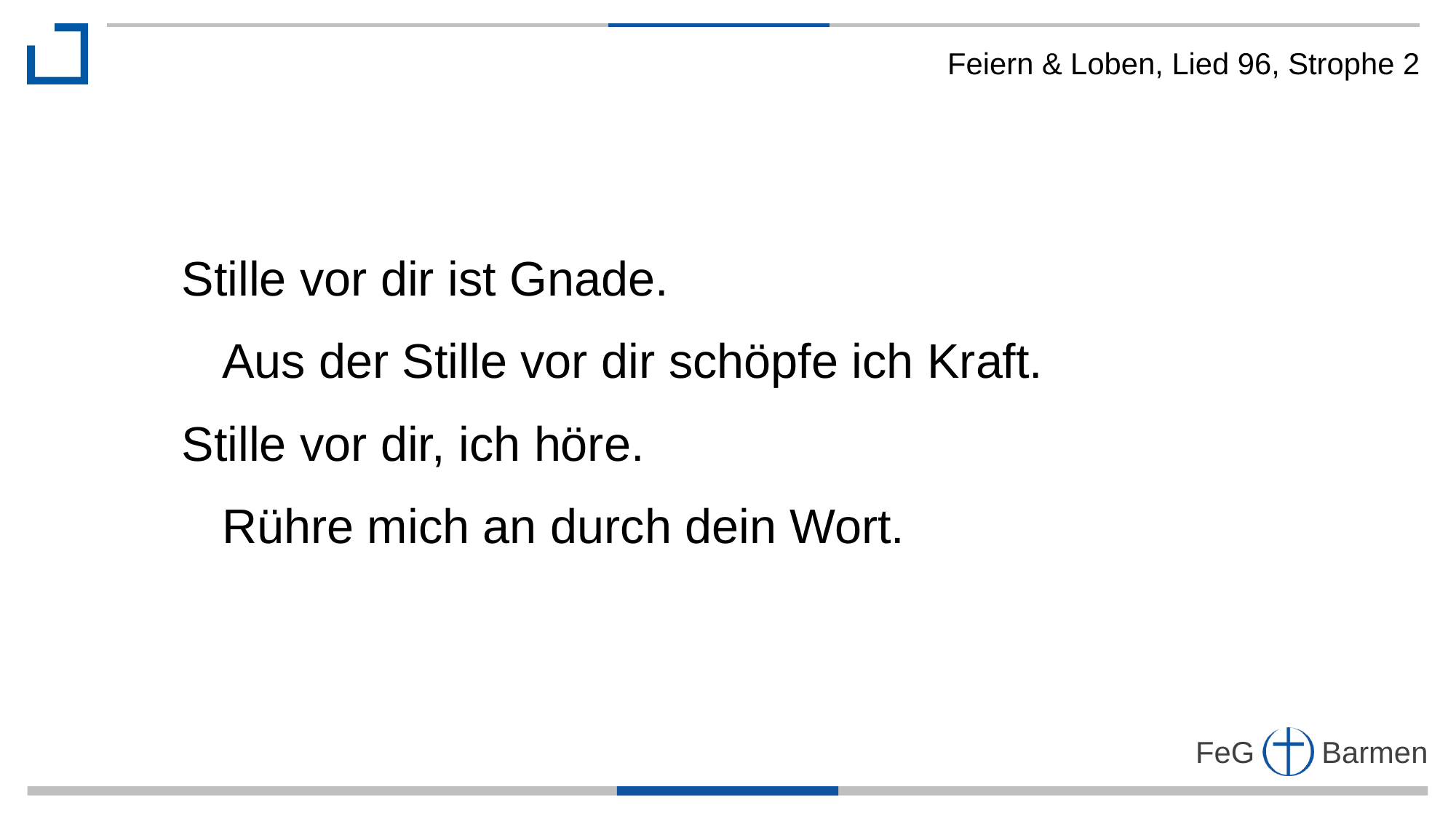

Feiern & Loben, Lied 96, Strophe 2
Stille vor dir ist Gnade.
   Aus der Stille vor dir schöpfe ich Kraft.
Stille vor dir, ich höre.
   Rühre mich an durch dein Wort.